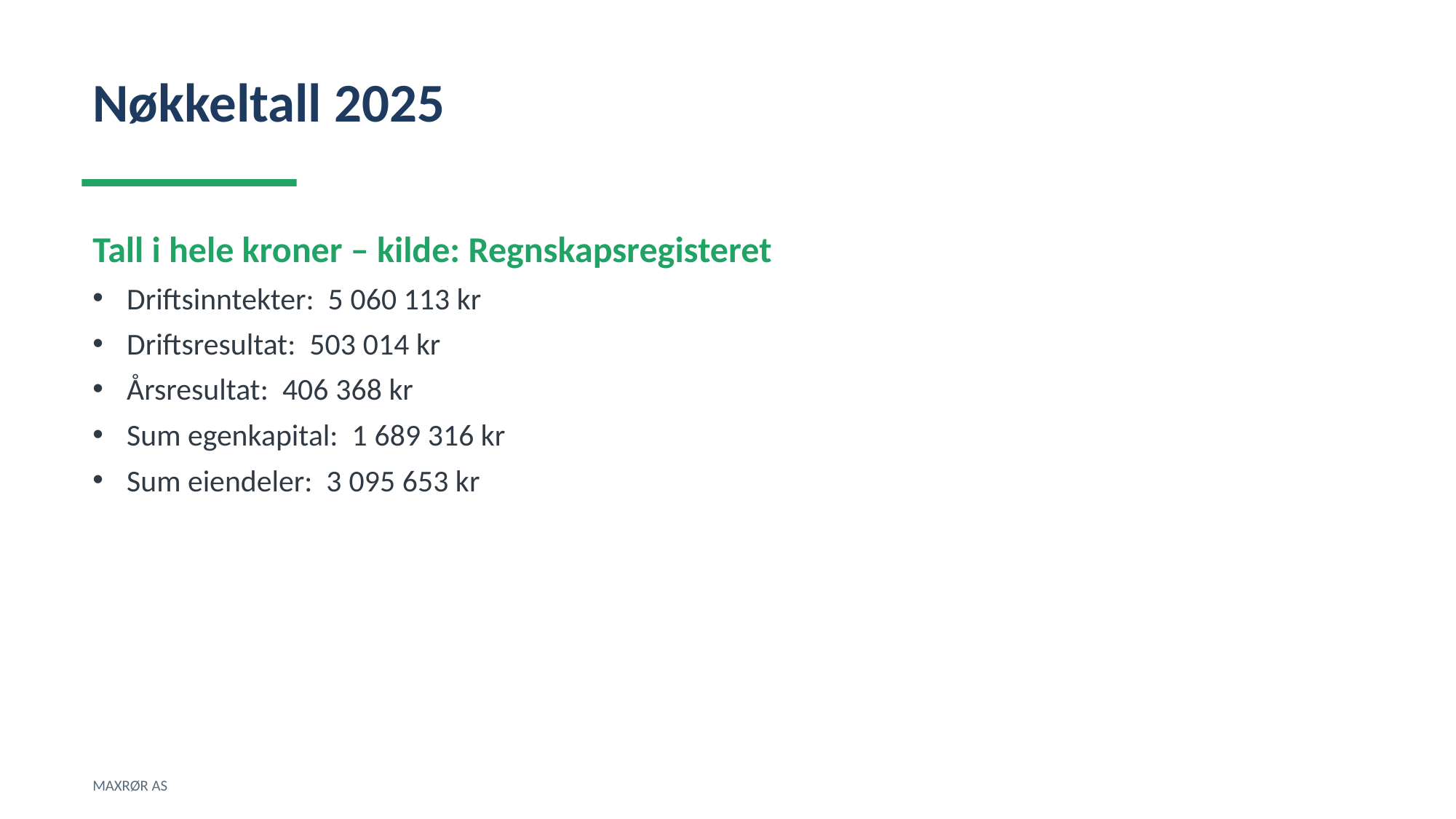

Nøkkeltall 2025

Tall i hele kroner – kilde: Regnskapsregisteret
Driftsinntekter:  5 060 113 kr
Driftsresultat:  503 014 kr
Årsresultat:  406 368 kr
Sum egenkapital:  1 689 316 kr
Sum eiendeler:  3 095 653 kr
MAXRØR AS